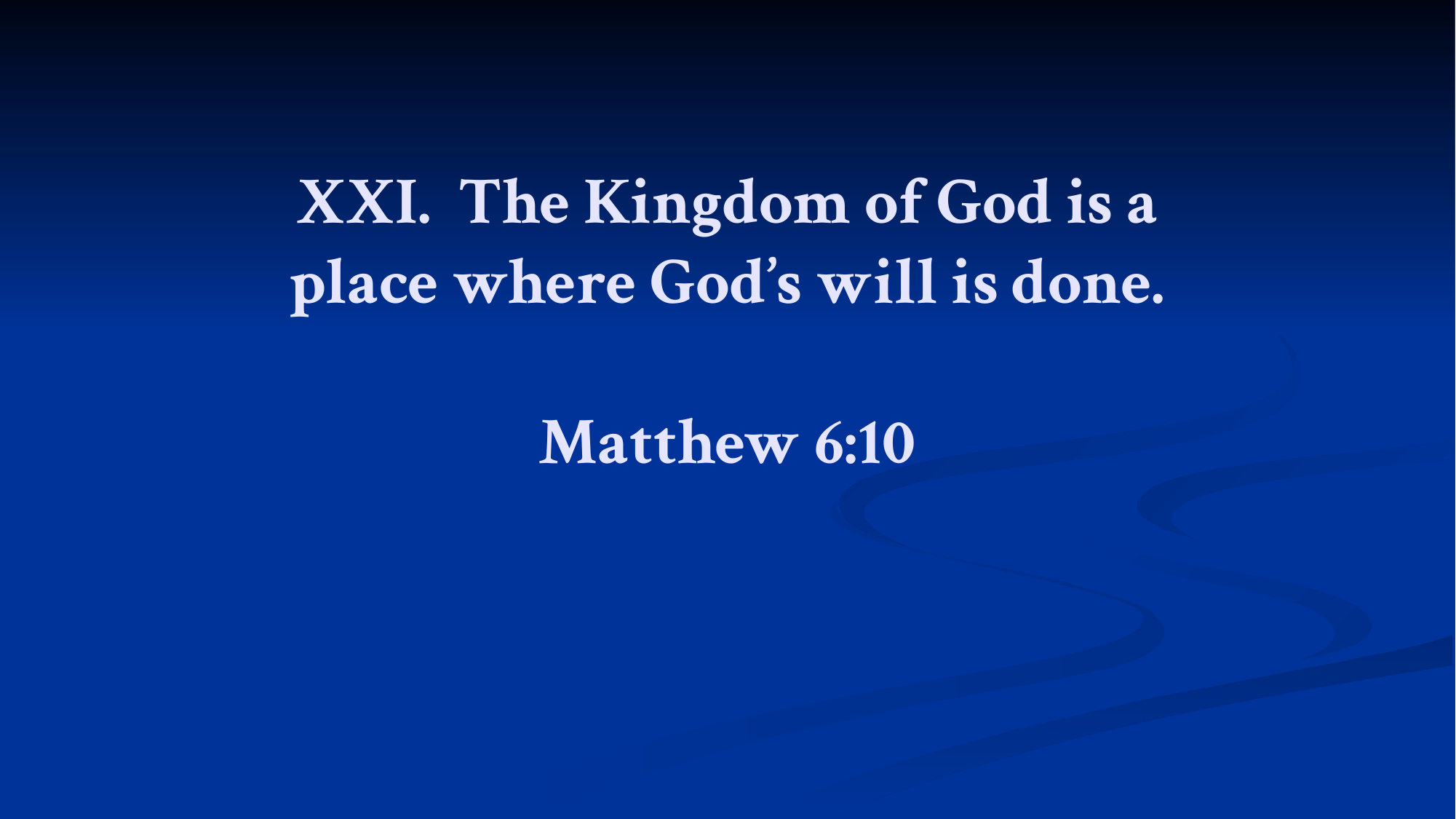

# XXI.  The Kingdom of God is a place where God’s will is done. Matthew 6:10